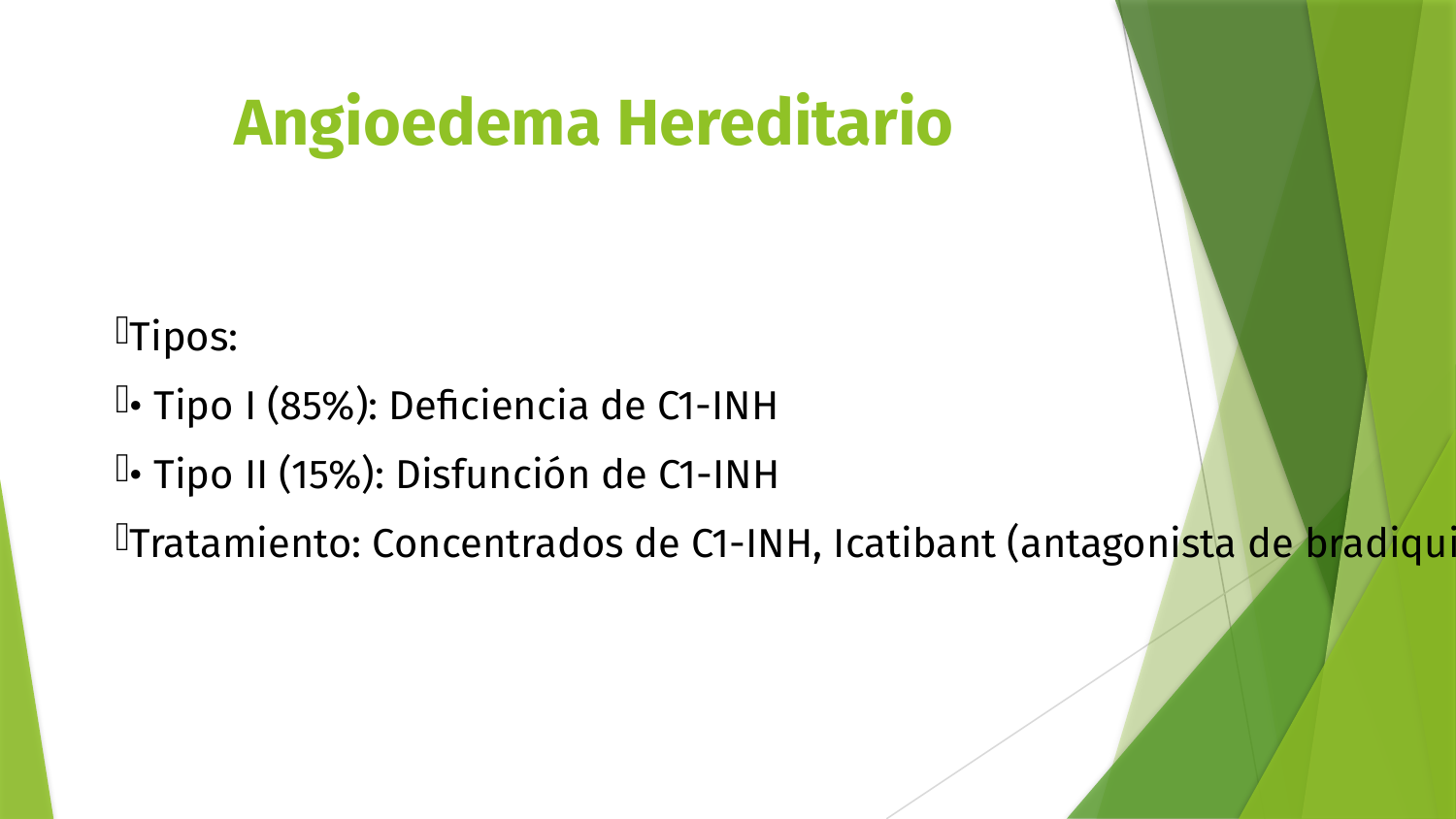

# Angioedema Hereditario
Tipos:
• Tipo I (85%): Deficiencia de C1-INH
• Tipo II (15%): Disfunción de C1-INH
Tratamiento: Concentrados de C1-INH, Icatibant (antagonista de bradiquinina)